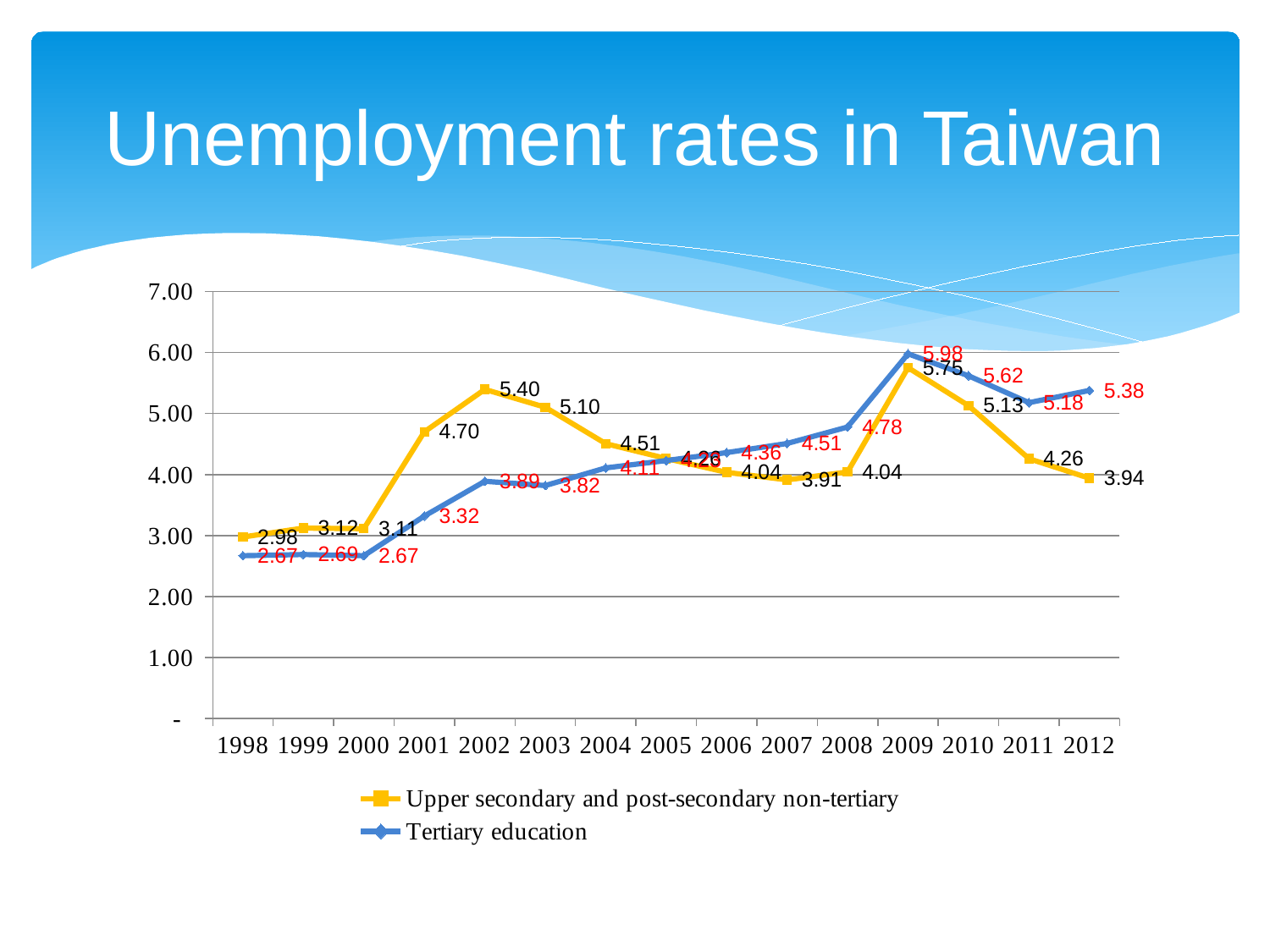

# Unemployment rates in Taiwan

### Chart

| Category | Upper secondary and post-secondary non-tertiary | Tertiary education |
|---|---|---|
| 1998 | 2.9766666666666666 | 2.67 |
| 1999 | 3.123333333333333 | 2.69 |
| 2000 | 3.1133333333333333 | 2.67 |
| 2001 | 4.7 | 3.32 |
| 2002 | 5.396666666666666 | 3.89 |
| 2003 | 5.1033333333333335 | 3.82 |
| 2004 | 4.506666666666667 | 4.11 |
| 2005 | 4.263333333333334 | 4.23 |
| 2006 | 4.036666666666666 | 4.36 |
| 2007 | 3.9133333333333336 | 4.51 |
| 2008 | 4.043333333333334 | 4.78 |
| 2009 | 5.753333333333334 | 5.98 |
| 2010 | 5.13 | 5.62 |
| 2011 | 4.26 | 5.18 |
| 2012 | 3.9399999999999995 | 5.38 |